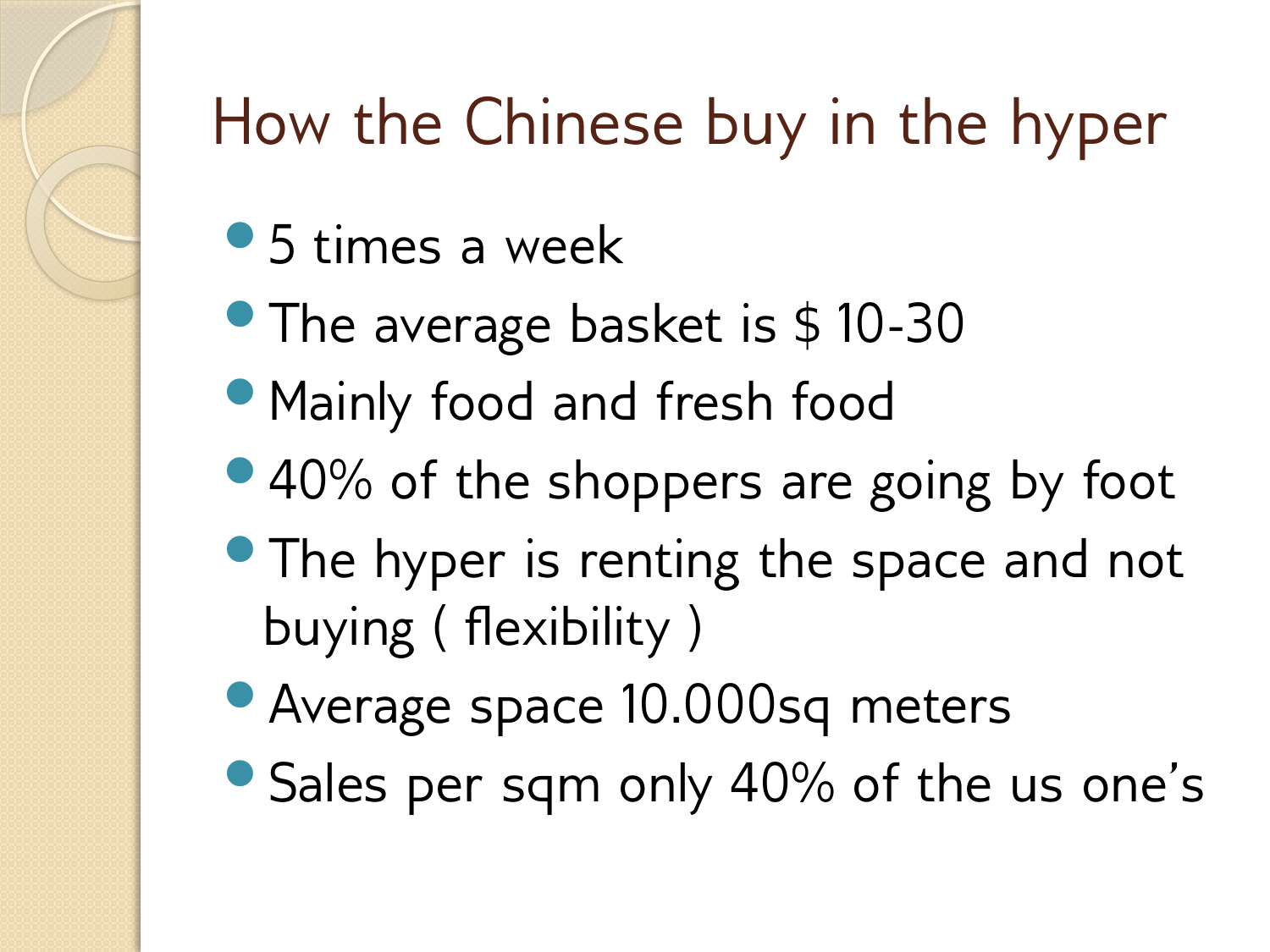

# How the Chinese buy in the hyper
5 times a week
The average basket is $ 10-30
Mainly food and fresh food
40% of the shoppers are going by foot
The hyper is renting the space and not buying ( flexibility )
Average space 10.000sq meters
Sales per sqm only 40% of the us one’s